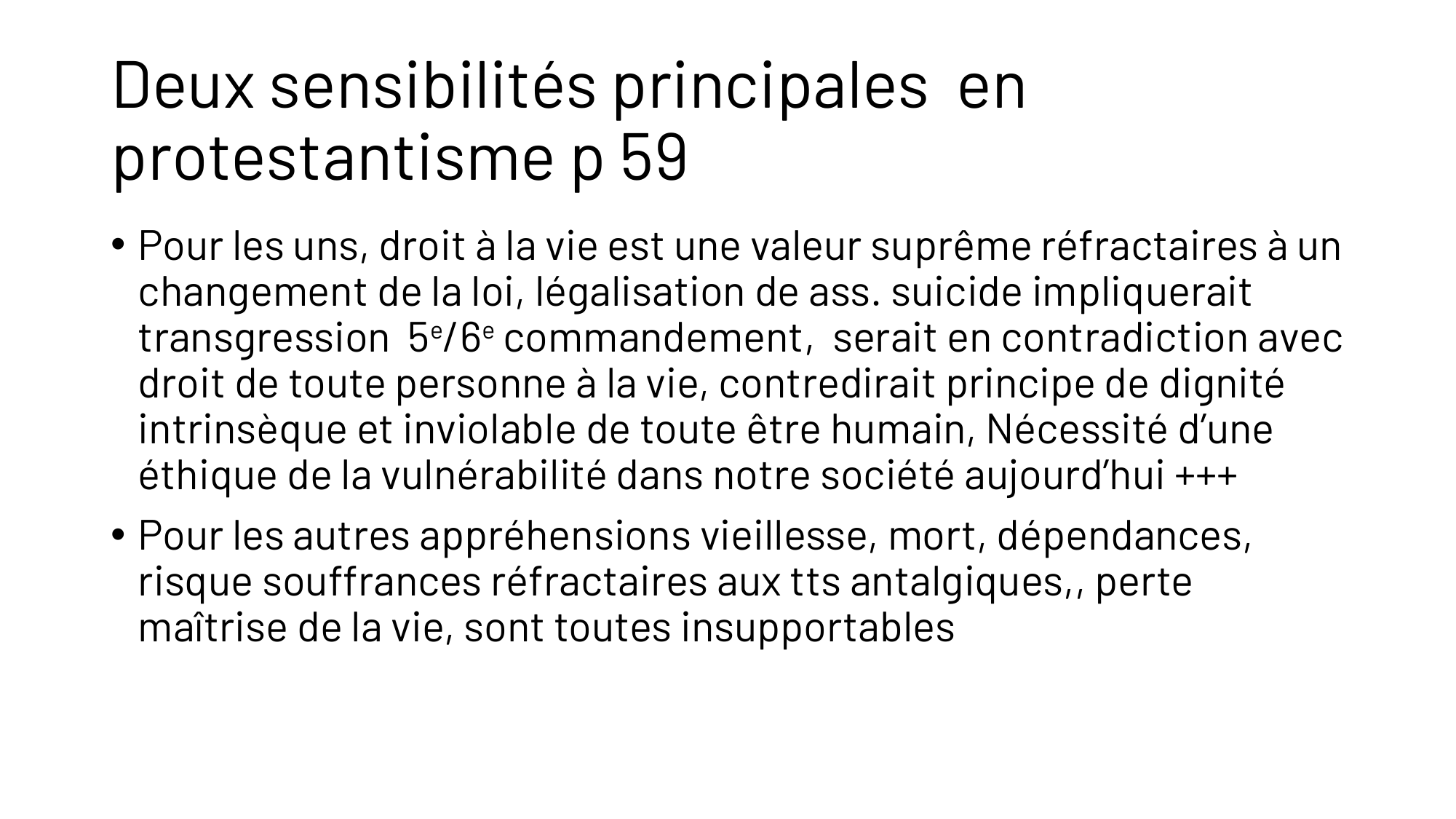

# Deux sensibilités principales  en protestantisme p 59
Pour les uns, droit à la vie est une valeur suprême réfractaires à un changement de la loi, légalisation de ass. suicide impliquerait transgression  5e/6e commandement,  serait en contradiction avec droit de toute personne à la vie, contredirait principe de dignité intrinsèque et inviolable de toute être humain, Nécessité d’une éthique de la vulnérabilité dans notre société aujourd’hui +++
Pour les autres appréhensions vieillesse, mort, dépendances, risque souffrances réfractaires aux tts antalgiques,, perte maîtrise de la vie, sont toutes insupportables